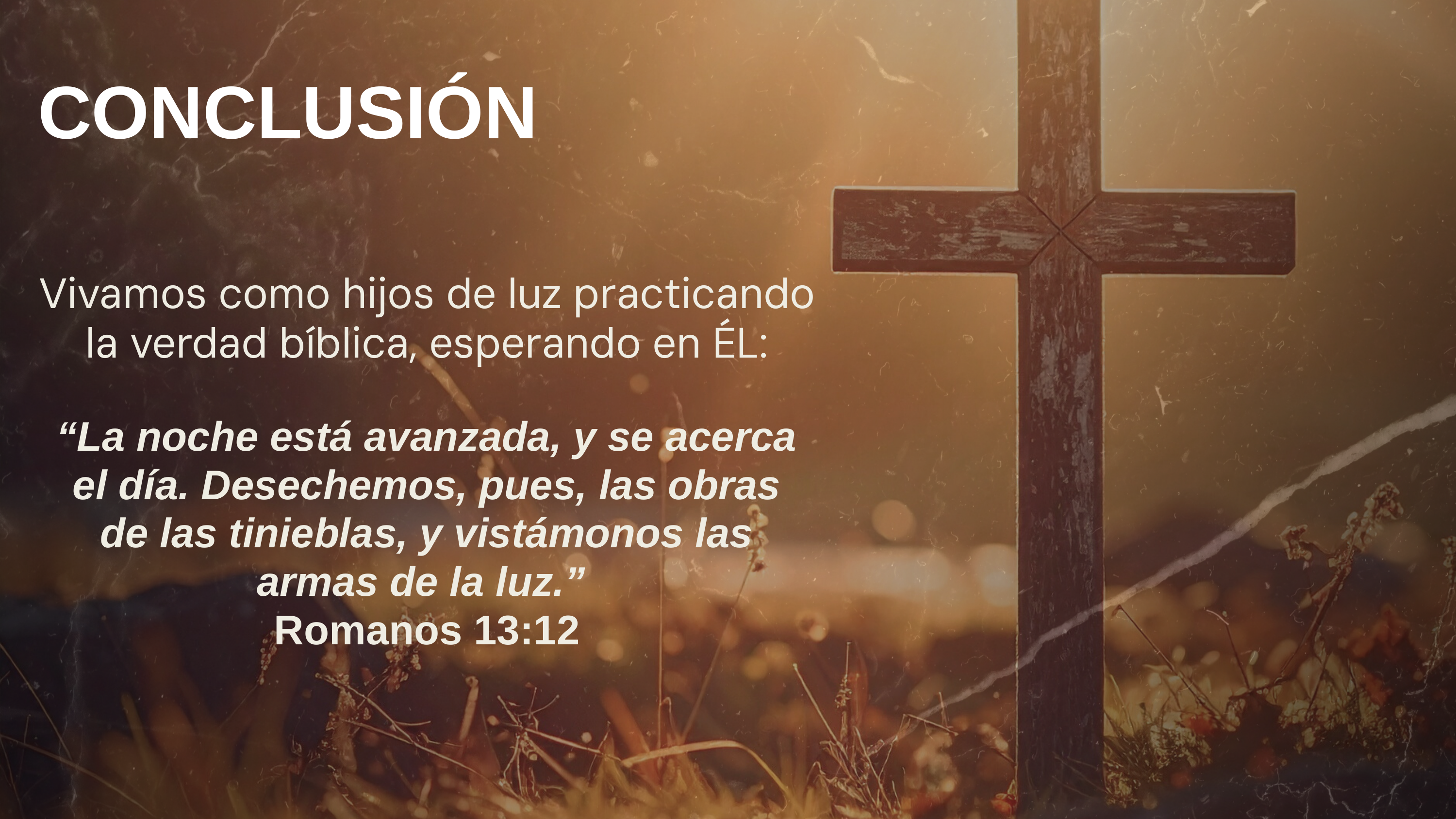

CONCLUSIÓN
Vivamos como hijos de luz practicando la verdad bíblica, esperando en ÉL:
“La noche está avanzada, y se acerca el día. Desechemos, pues, las obras
de las tinieblas, y vistámonos las armas de la luz.”
Romanos 13:12